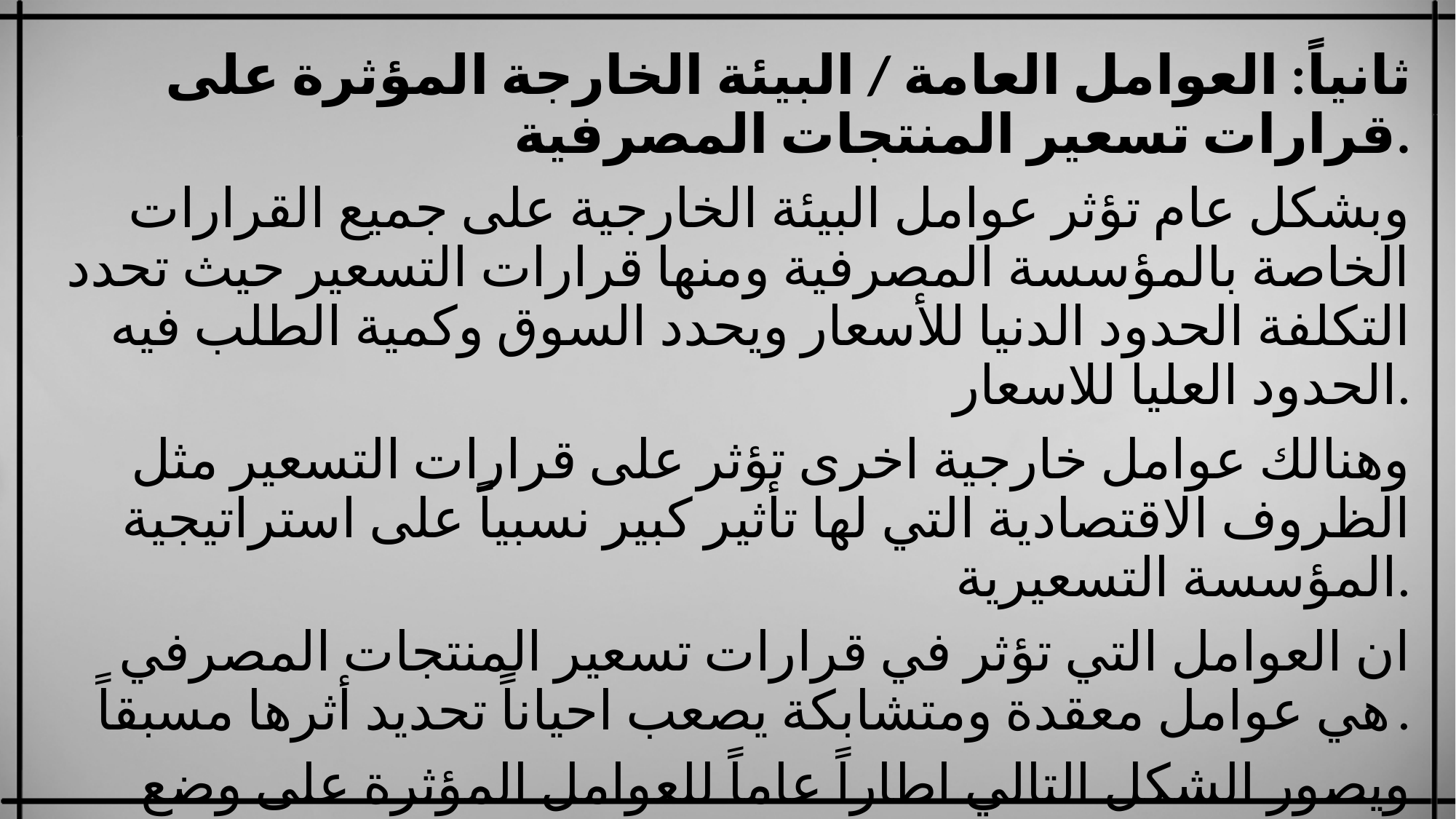

ثانياً: العوامل العامة / البيئة الخارجة المؤثرة على قرارات تسعير المنتجات المصرفية.
وبشكل عام تؤثر عوامل البيئة الخارجية على جميع القرارات الخاصة بالمؤسسة المصرفية ومنها قرارات التسعير حيث تحدد التكلفة الحدود الدنيا للأسعار ويحدد السوق وكمية الطلب فيه الحدود العليا للاسعار.
وهنالك عوامل خارجية اخرى تؤثر على قرارات التسعير مثل الظروف الاقتصادية التي لها تأثير كبير نسبياً على استراتيجية المؤسسة التسعيرية.
ان العوامل التي تؤثر في قرارات تسعير المنتجات المصرفي هي عوامل معقدة ومتشابكة يصعب احياناً تحديد أثرها مسبقاً.
ويصور الشكل التالي اطاراً عاماً للعوامل المؤثرة على وضع الاستراتيجية الكلية للتسعير :

#